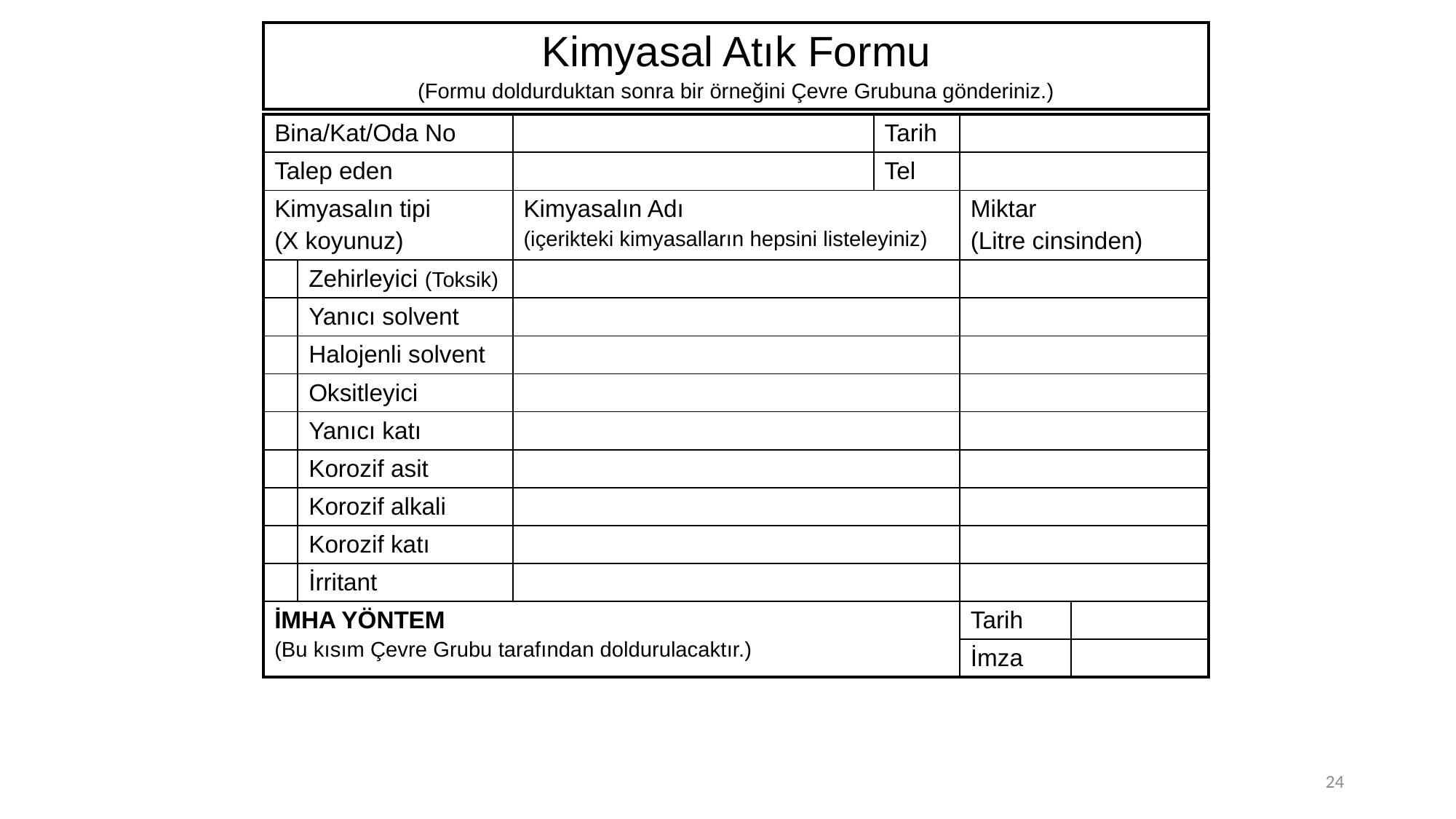

| Kimyasal Atık Formu (Formu doldurduktan sonra bir örneğini Çevre Grubuna gönderiniz.) |
| --- |
| Bina/Kat/Oda No |  |  | Tarih |  |  |
| --- | --- | --- | --- | --- | --- |
| Talep eden |  |  | Tel |  |  |
| Kimyasalın tipi (X koyunuz) |  | Kimyasalın Adı (içerikteki kimyasalların hepsini listeleyiniz) |  | Miktar (Litre cinsinden) |  |
|  | Zehirleyici (Toksik) |  |  |  |  |
|  | Yanıcı solvent |  |  |  |  |
|  | Halojenli solvent |  |  |  |  |
|  | Oksitleyici |  |  |  |  |
|  | Yanıcı katı |  |  |  |  |
|  | Korozif asit |  |  |  |  |
|  | Korozif alkali |  |  |  |  |
|  | Korozif katı |  |  |  |  |
|  | İrritant |  |  |  |  |
| İMHA YÖNTEM (Bu kısım Çevre Grubu tarafından doldurulacaktır.) |  |  |  | Tarih |  |
|  |  |  |  | İmza |  |
24